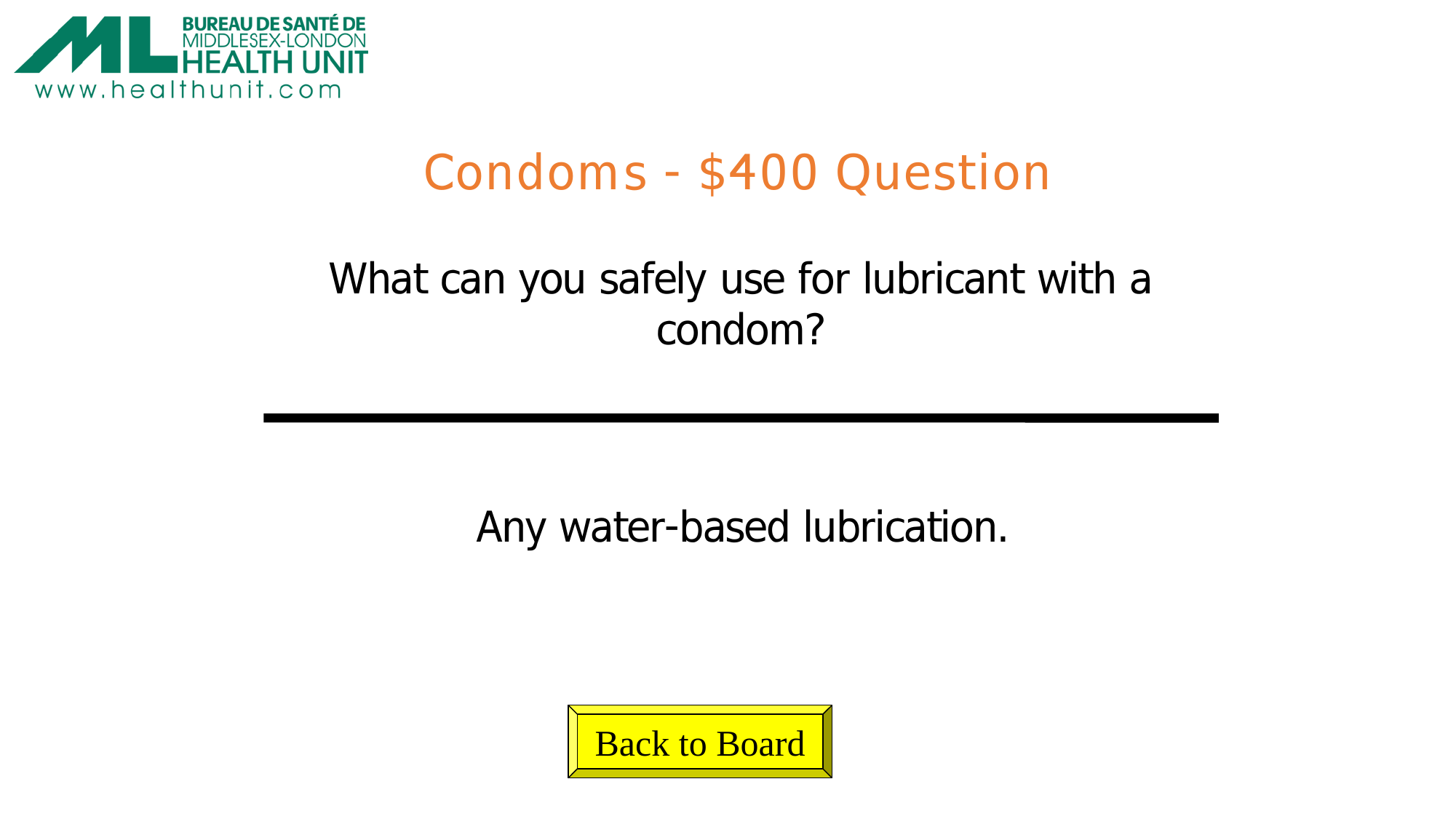

Condoms - $400 Question
What can you safely use for lubricant with a
condom?

Any water-based lubrication.
Back to Board